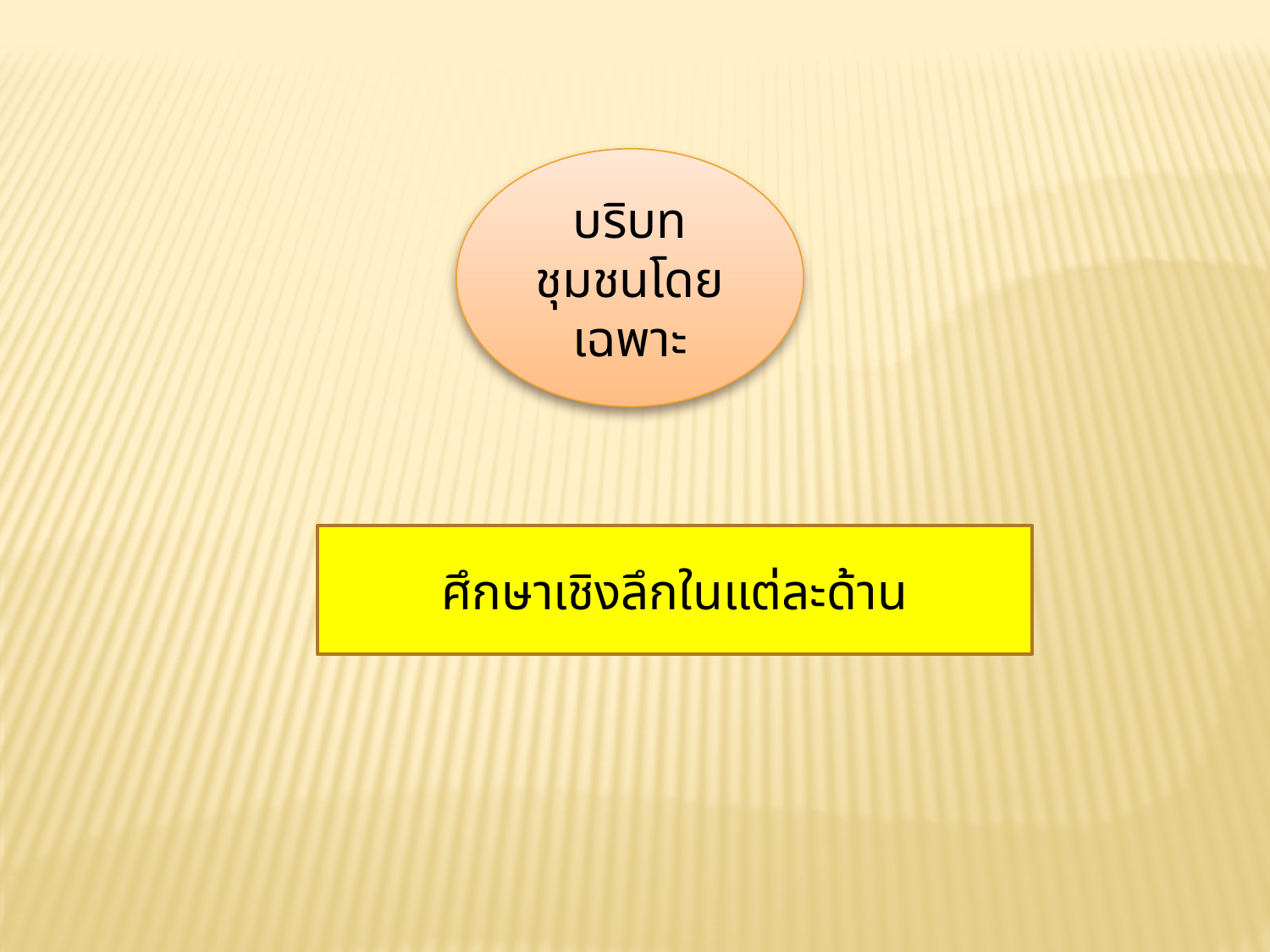

บริบทชุมชนโดยเฉพาะ
ศึกษาเชิงลึกในแต่ละด้าน